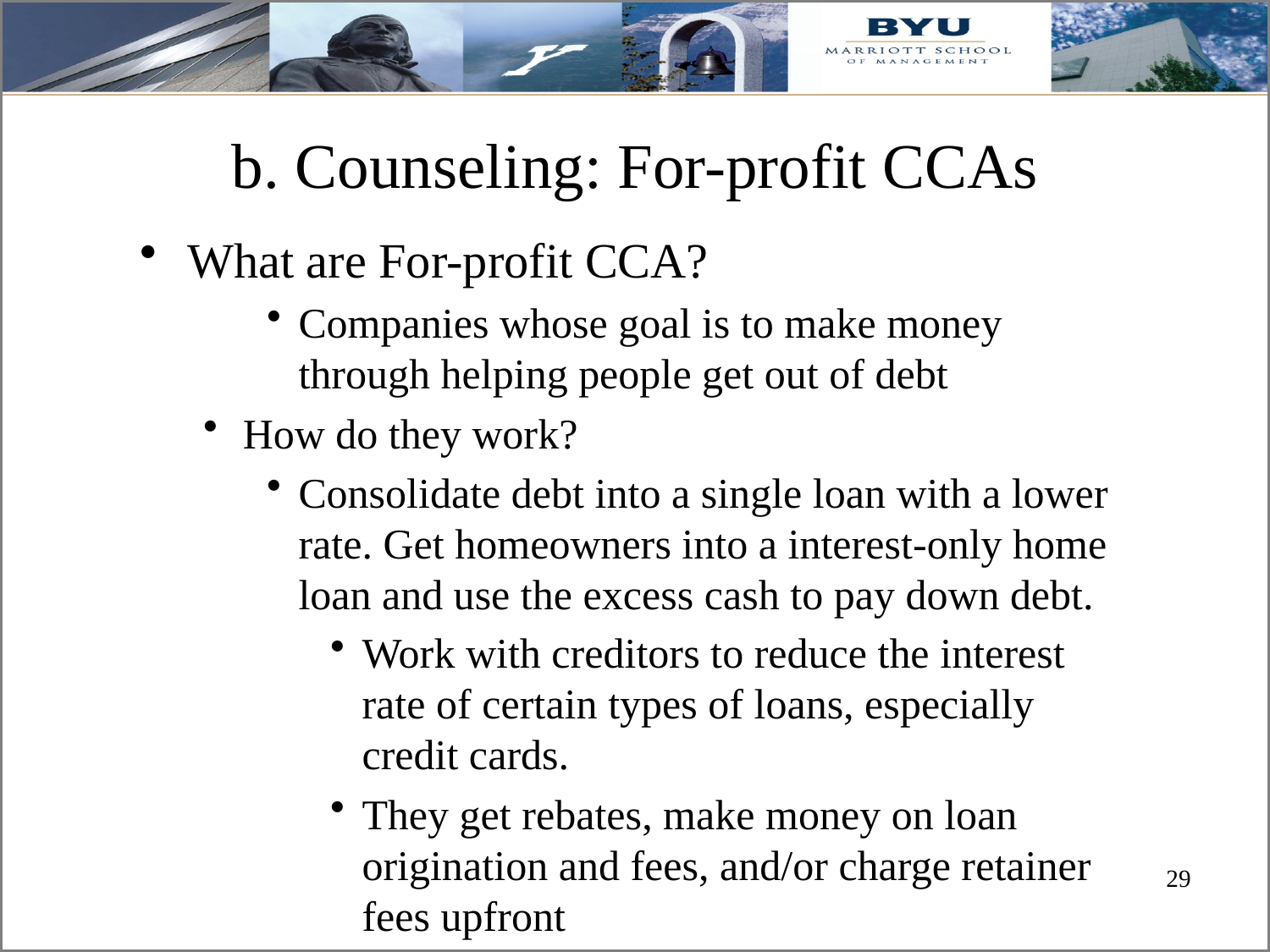

# b. Counseling: For-profit CCAs
What are For-profit CCA?
Companies whose goal is to make money through helping people get out of debt
How do they work?
Consolidate debt into a single loan with a lower rate. Get homeowners into a interest-only home loan and use the excess cash to pay down debt.
Work with creditors to reduce the interest rate of certain types of loans, especially credit cards.
They get rebates, make money on loan origination and fees, and/or charge retainer fees upfront